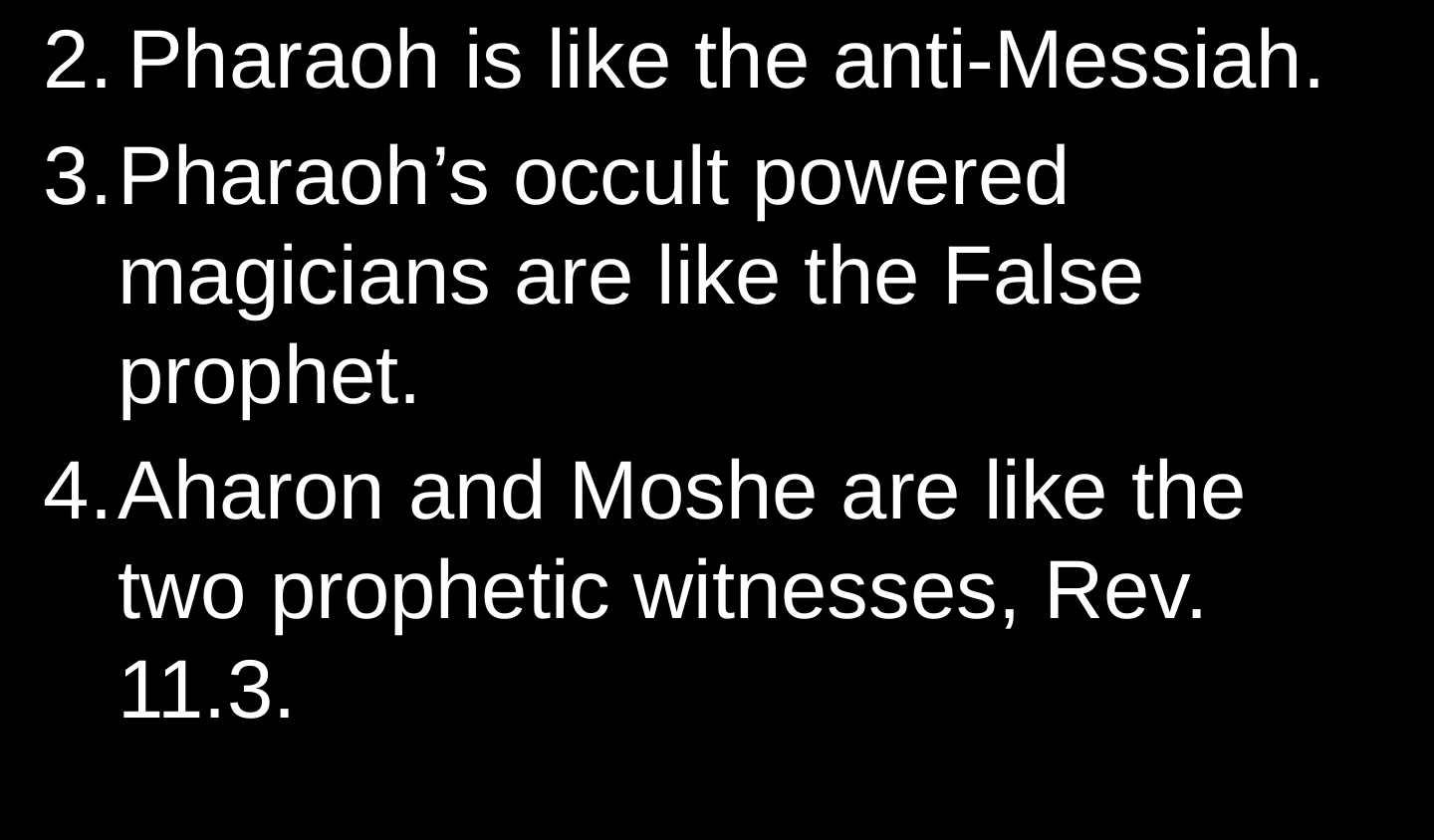

Pharaoh is like the anti-Messiah.
Pharaoh’s occult powered magicians are like the False prophet.
Aharon and Moshe are like the two prophetic witnesses, Rev. 11.3.